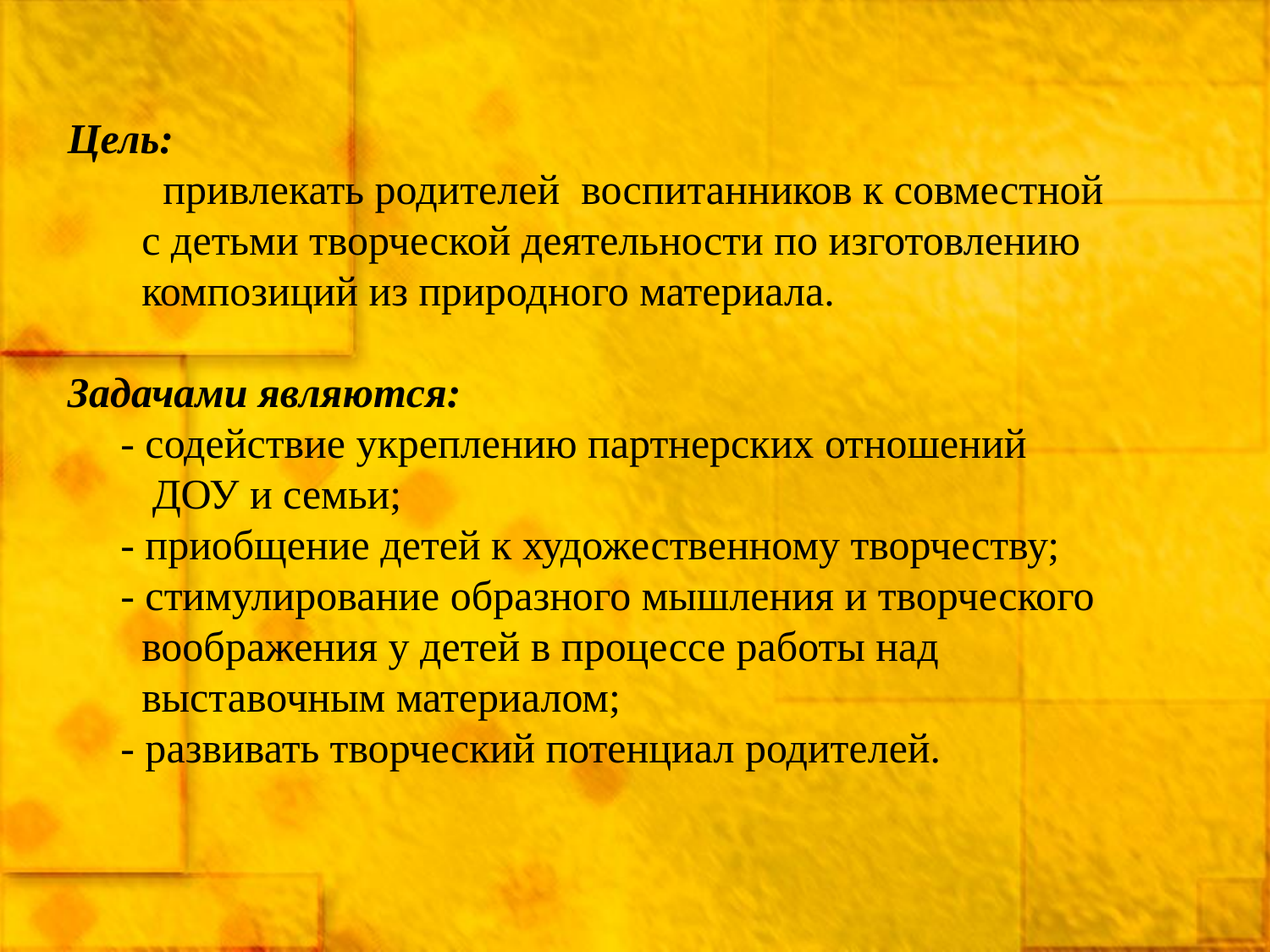

Цель:
         привлекать родителей  воспитанников к совместной
       с детьми творческой деятельности по изготовлению
       композиций из природного материала.

Задачами являются:
     - содействие укреплению партнерских отношений
        ДОУ и семьи;
     - приобщение детей к художественному творчеству;
     - стимулирование образного мышления и творческого
       воображения у детей в процессе работы над
       выставочным материалом;
     - развивать творческий потенциал родителей.